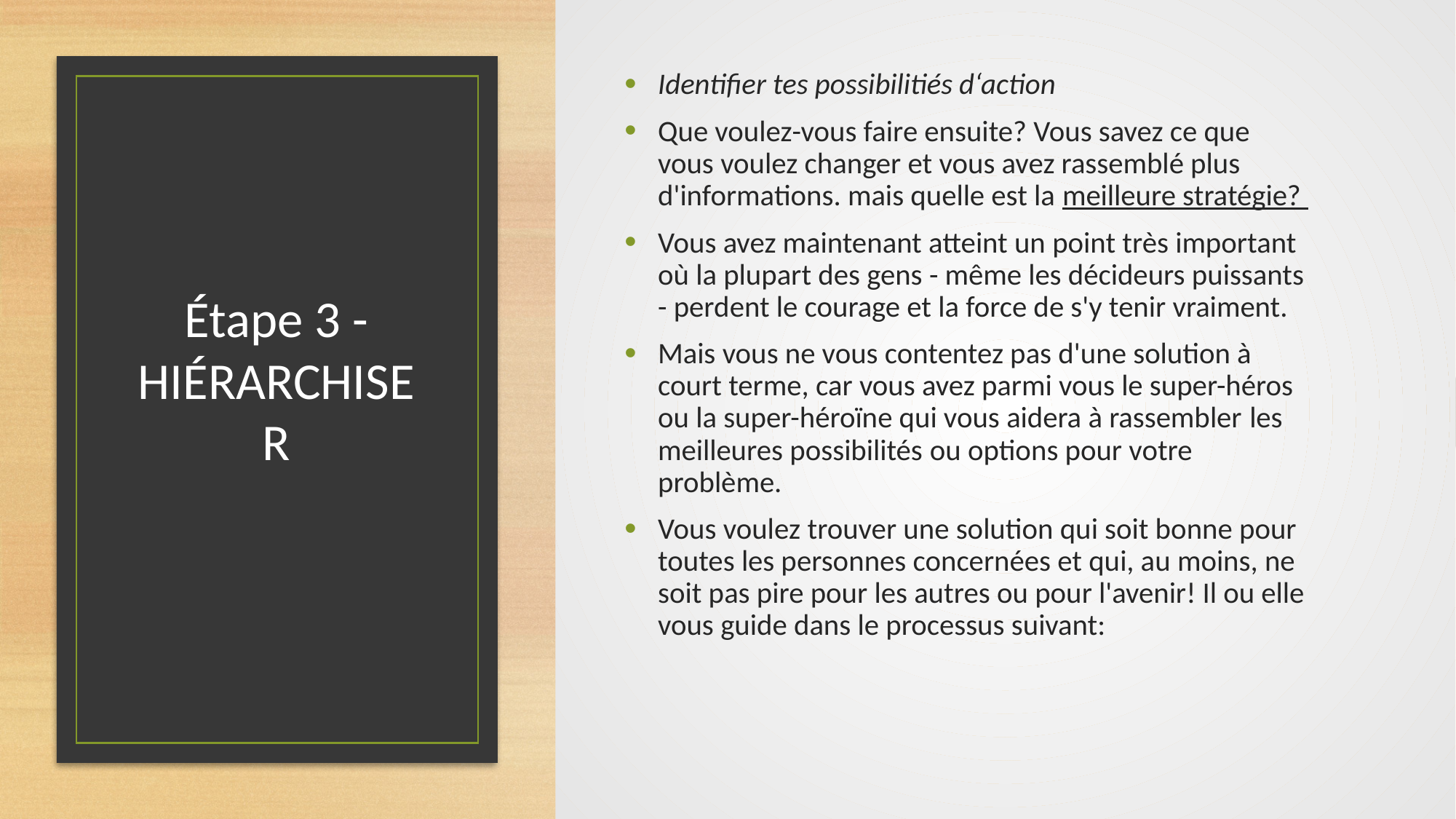

Identifier tes possibilitiés d‘action
Que voulez-vous faire ensuite? Vous savez ce que vous voulez changer et vous avez rassemblé plus d'informations. mais quelle est la meilleure stratégie?
Vous avez maintenant atteint un point très important où la plupart des gens - même les décideurs puissants - perdent le courage et la force de s'y tenir vraiment.
Mais vous ne vous contentez pas d'une solution à court terme, car vous avez parmi vous le super-héros ou la super-héroïne qui vous aidera à rassembler les meilleures possibilités ou options pour votre problème.
Vous voulez trouver une solution qui soit bonne pour toutes les personnes concernées et qui, au moins, ne soit pas pire pour les autres ou pour l'avenir! Il ou elle vous guide dans le processus suivant:

# Étape 3 - HIÉRARCHISER